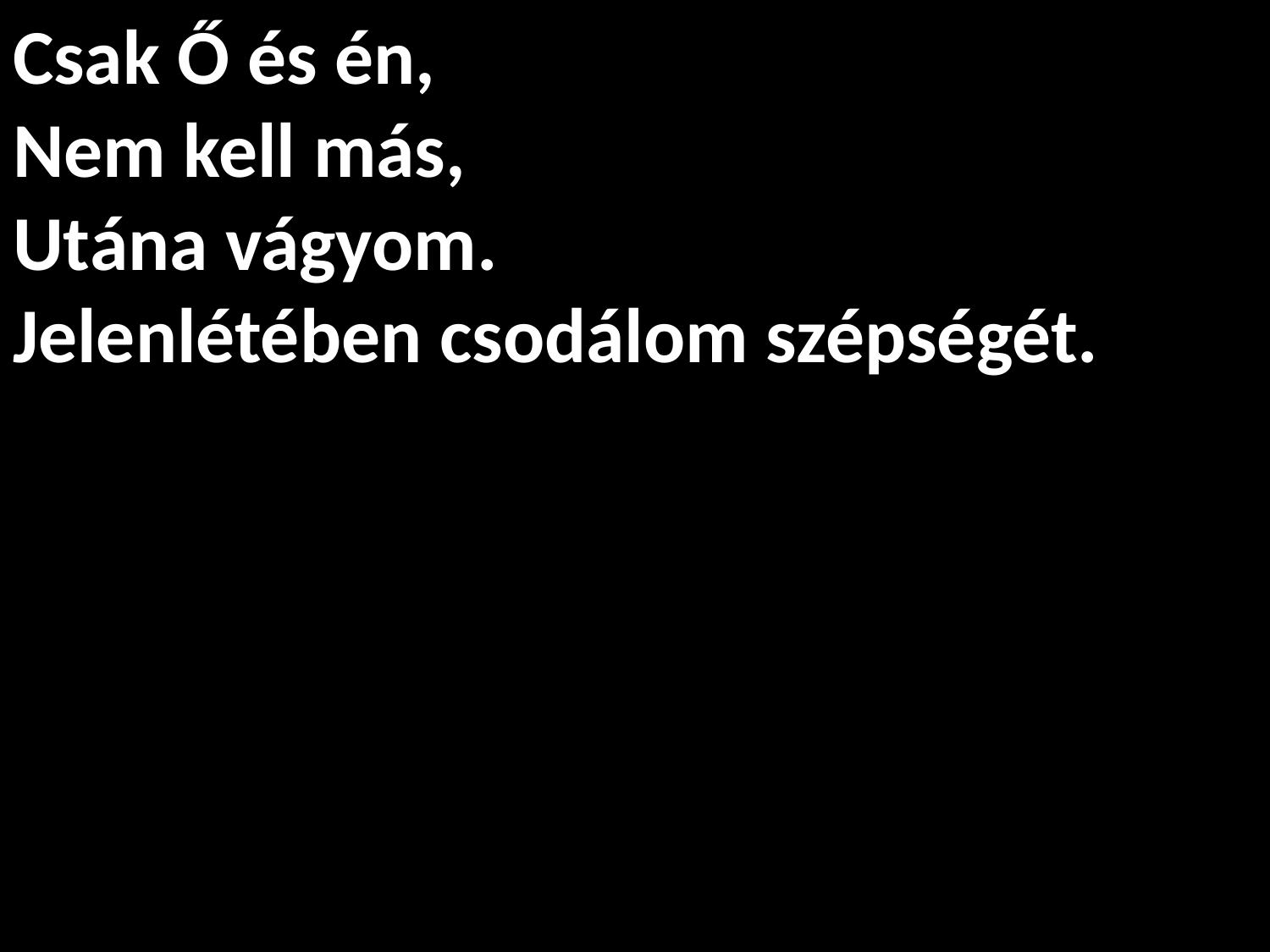

# Csak Ő és én, Nem kell más, Utána vágyom. Jelenlétében csodálom szépségét.